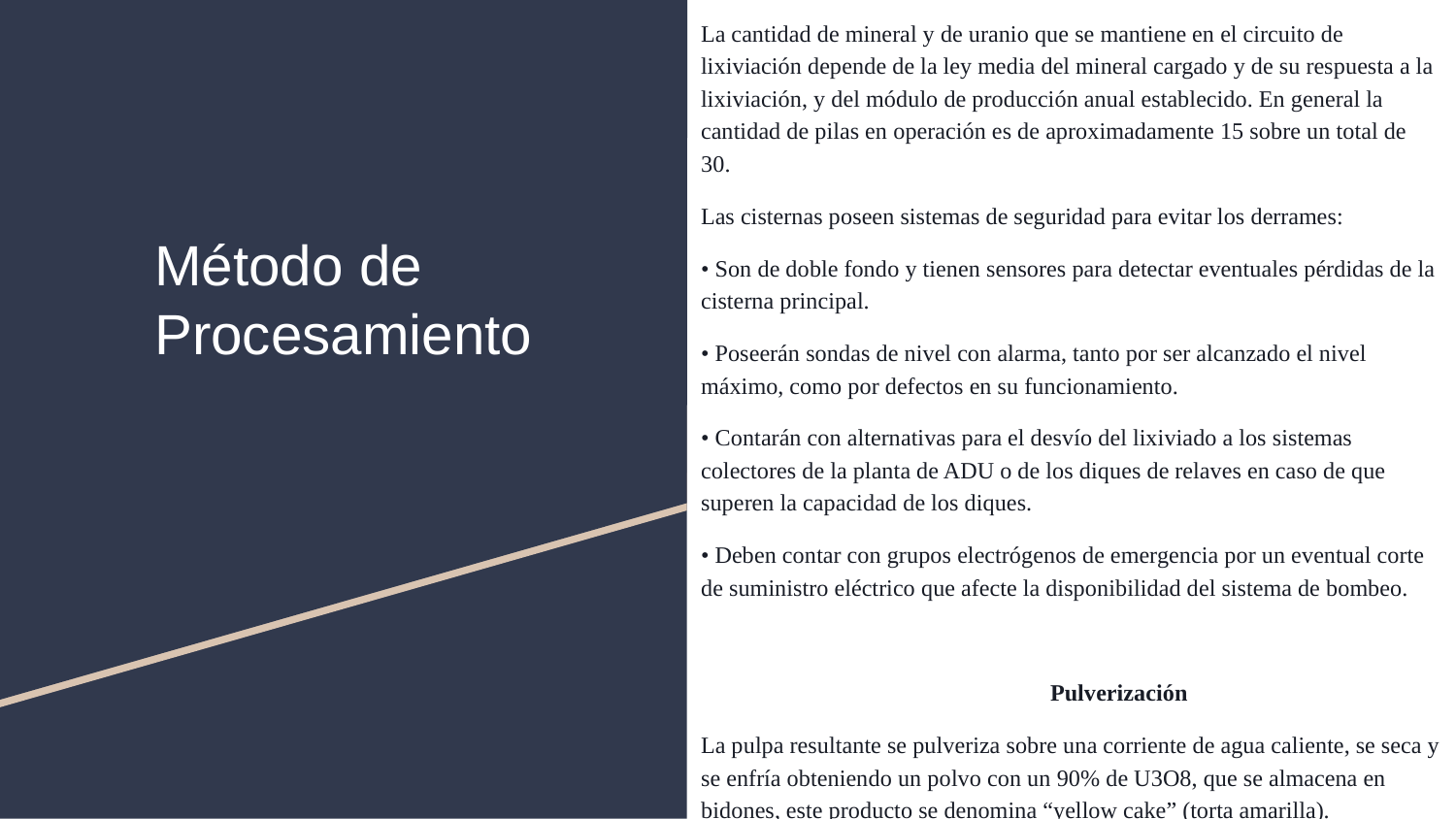

La cantidad de mineral y de uranio que se mantiene en el circuito de lixiviación depende de la ley media del mineral cargado y de su respuesta a la lixiviación, y del módulo de producción anual establecido. En general la cantidad de pilas en operación es de aproximadamente 15 sobre un total de 30.
Las cisternas poseen sistemas de seguridad para evitar los derrames:
• Son de doble fondo y tienen sensores para detectar eventuales pérdidas de la cisterna principal.
• Poseerán sondas de nivel con alarma, tanto por ser alcanzado el nivel máximo, como por defectos en su funcionamiento.
• Contarán con alternativas para el desvío del lixiviado a los sistemas colectores de la planta de ADU o de los diques de relaves en caso de que superen la capacidad de los diques.
• Deben contar con grupos electrógenos de emergencia por un eventual corte de suministro eléctrico que afecte la disponibilidad del sistema de bombeo.

                                                            Pulverización
La pulpa resultante se pulveriza sobre una corriente de agua caliente, se seca y se enfría obteniendo un polvo con un 90% de U3O8, que se almacena en bidones, este producto se denomina “yellow cake” (torta amarilla).

# Método de Procesamiento